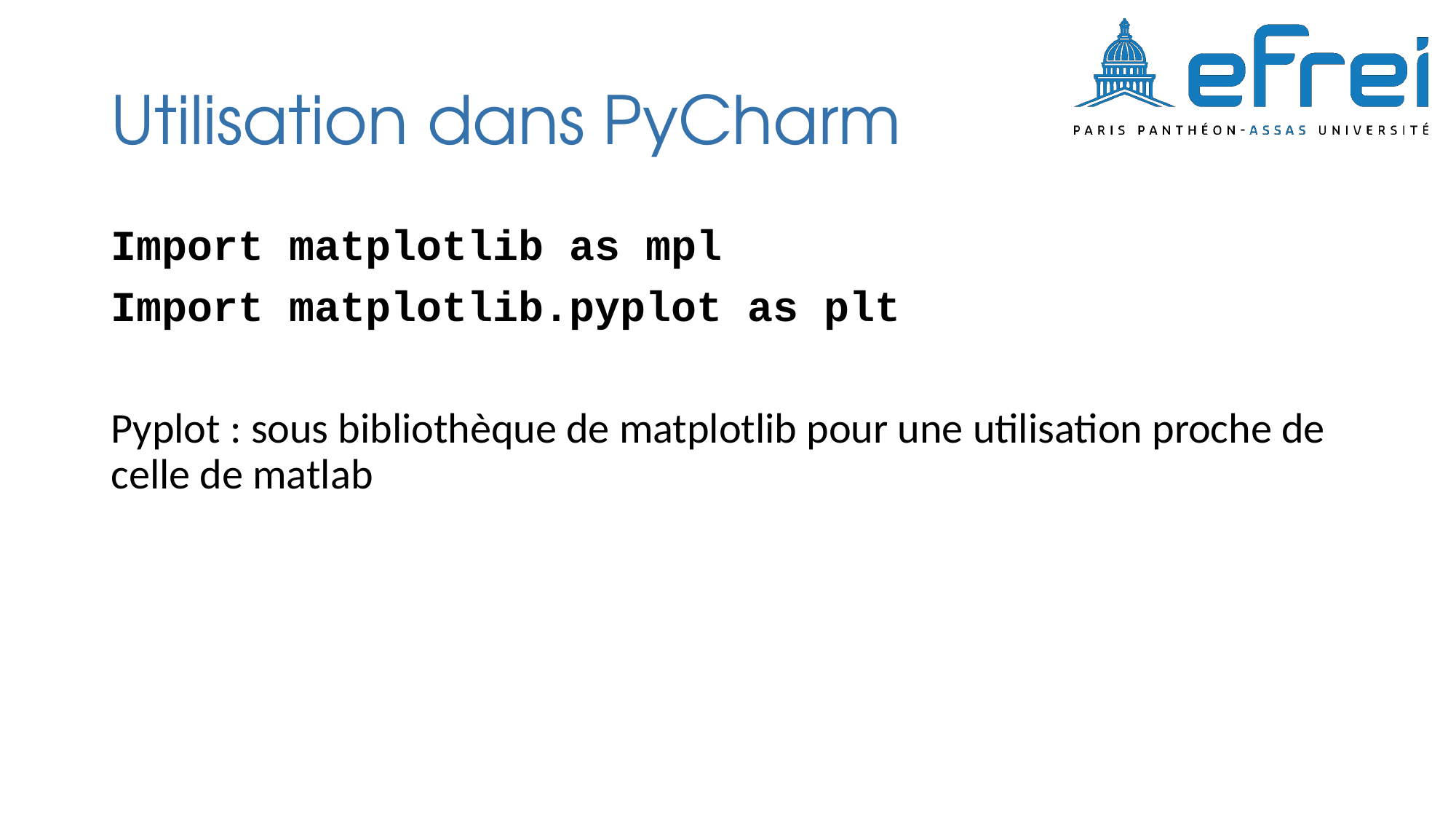

# Utilisation dans PyCharm
Import matplotlib as mpl
Import matplotlib.pyplot as plt

Pyplot : sous bibliothèque de matplotlib pour une utilisation proche de celle de matlab